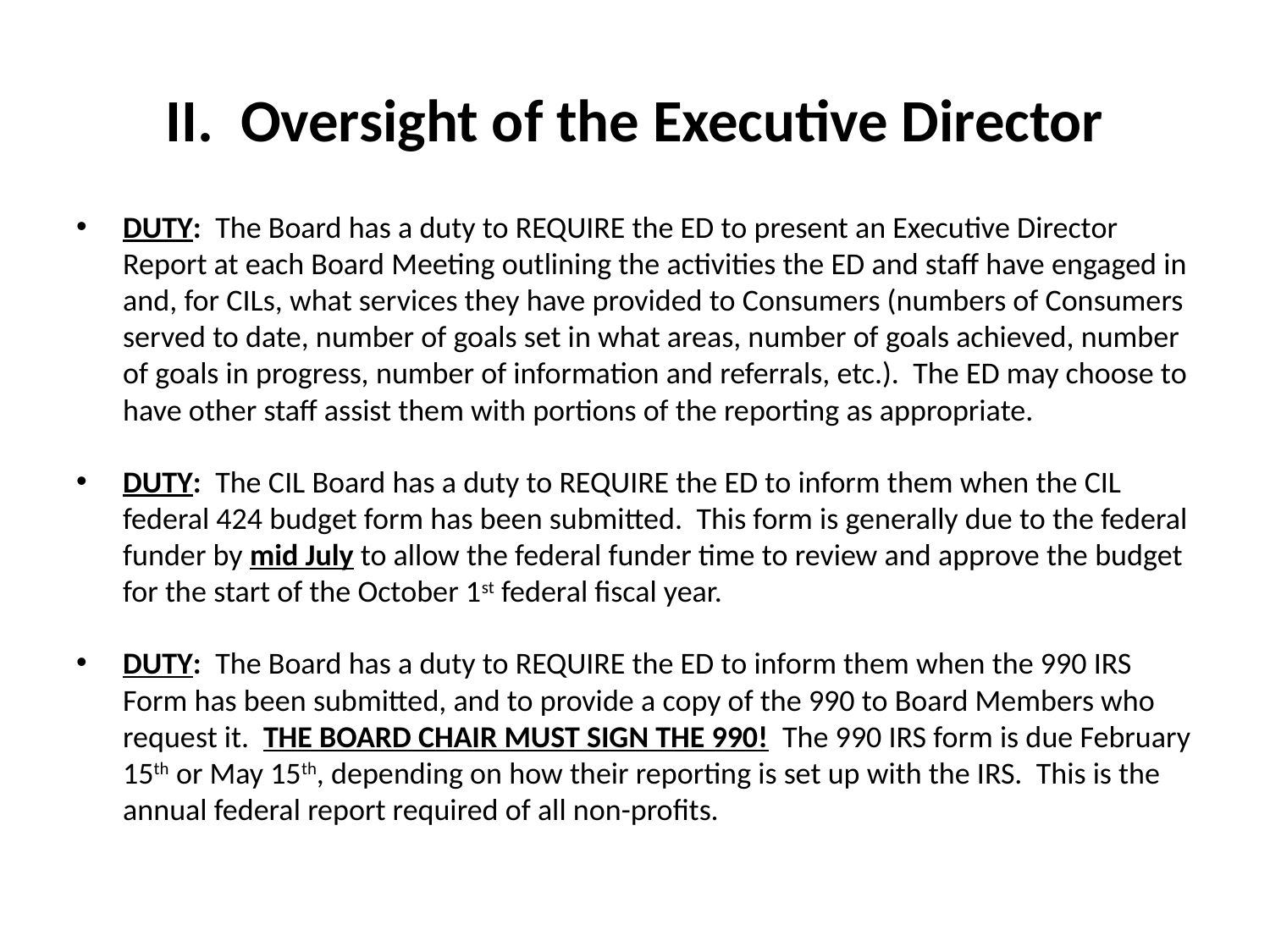

# II.  Oversight of the Executive Director
DUTY:  The Board has a duty to REQUIRE the ED to present an Executive Director Report at each Board Meeting outlining the activities the ED and staff have engaged in and, for CILs, what services they have provided to Consumers (numbers of Consumers served to date, number of goals set in what areas, number of goals achieved, number of goals in progress, number of information and referrals, etc.).  The ED may choose to have other staff assist them with portions of the reporting as appropriate.

DUTY:  The CIL Board has a duty to REQUIRE the ED to inform them when the CIL federal 424 budget form has been submitted.  This form is generally due to the federal funder by mid July to allow the federal funder time to review and approve the budget for the start of the October 1st federal fiscal year.

DUTY:  The Board has a duty to REQUIRE the ED to inform them when the 990 IRS Form has been submitted, and to provide a copy of the 990 to Board Members who request it.  THE BOARD CHAIR MUST SIGN THE 990!  The 990 IRS form is due February 15th or May 15th, depending on how their reporting is set up with the IRS.  This is the annual federal report required of all non-profits.